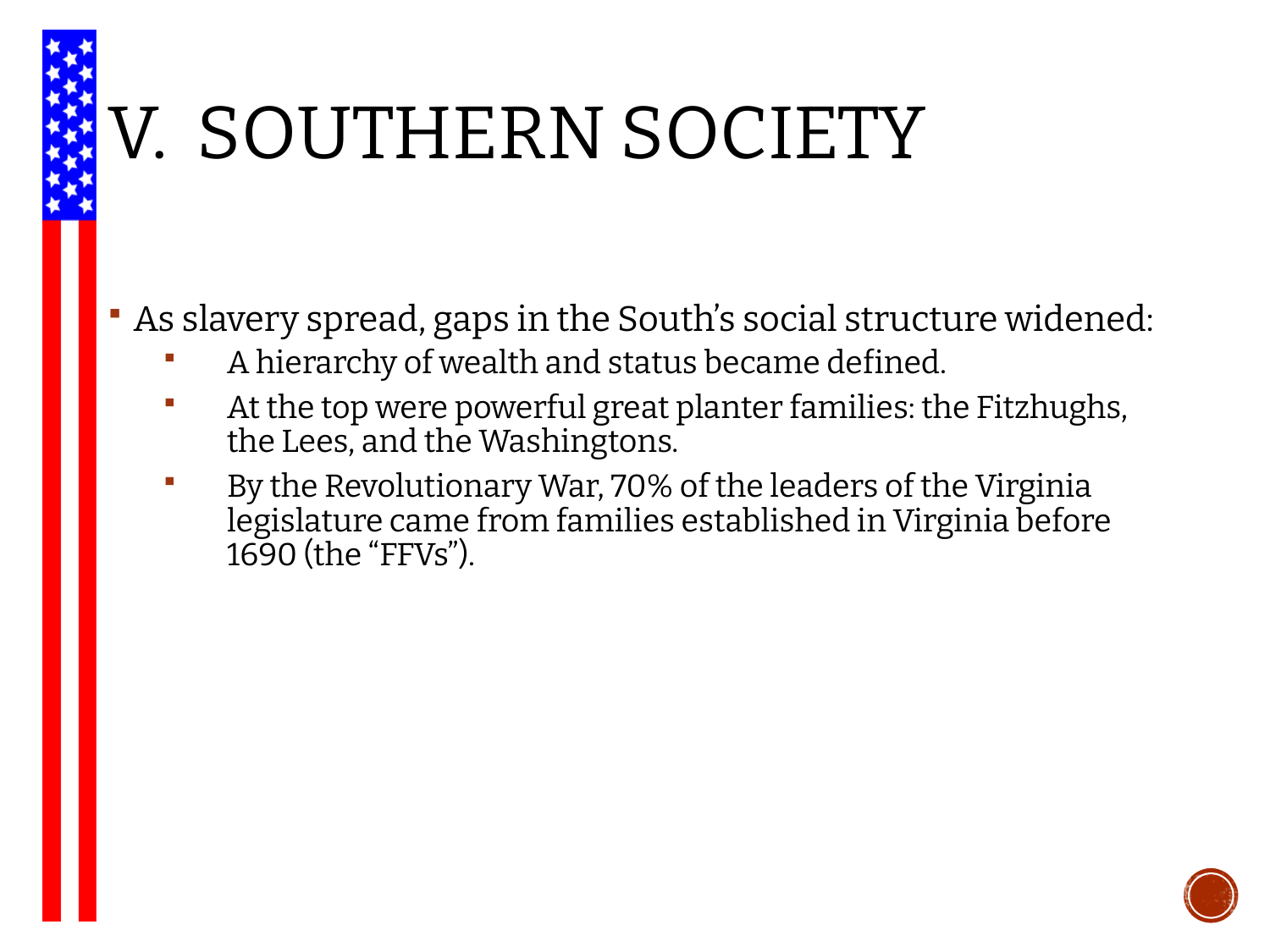

# V.  Southern Society
As slavery spread, gaps in the South’s social structure widened:
A hierarchy of wealth and status became defined.
At the top were powerful great planter families: the Fitzhughs, the Lees, and the Washingtons.
By the Revolutionary War, 70% of the leaders of the Virginia legislature came from families established in Virginia before 1690 (the “FFVs”).